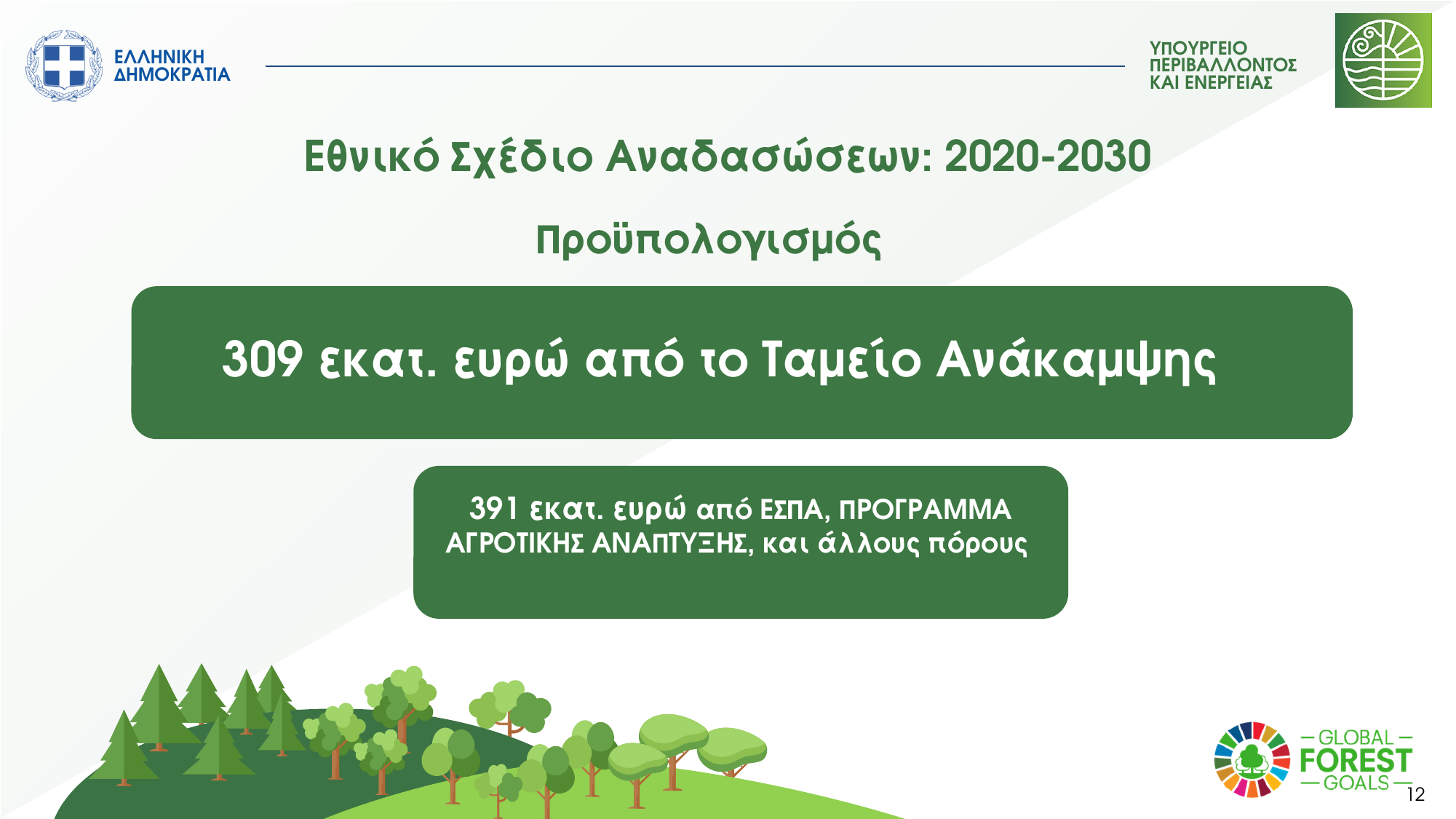

# Εθνικό Σχέδιο Αναδασώσεων: 2020-2030
Προϋπολογισμός

309 εκατ. ευρώ από το Ταμείο Ανάκαμψης

391 εκατ. ευρώ από ΕΣΠΑ, ΠΡΟΓΡΑΜΜΑ ΑΓΡΟΤΙΚΗΣ ΑΝΑΠΤΥΞΗΣ, και άλλους πόρους
12